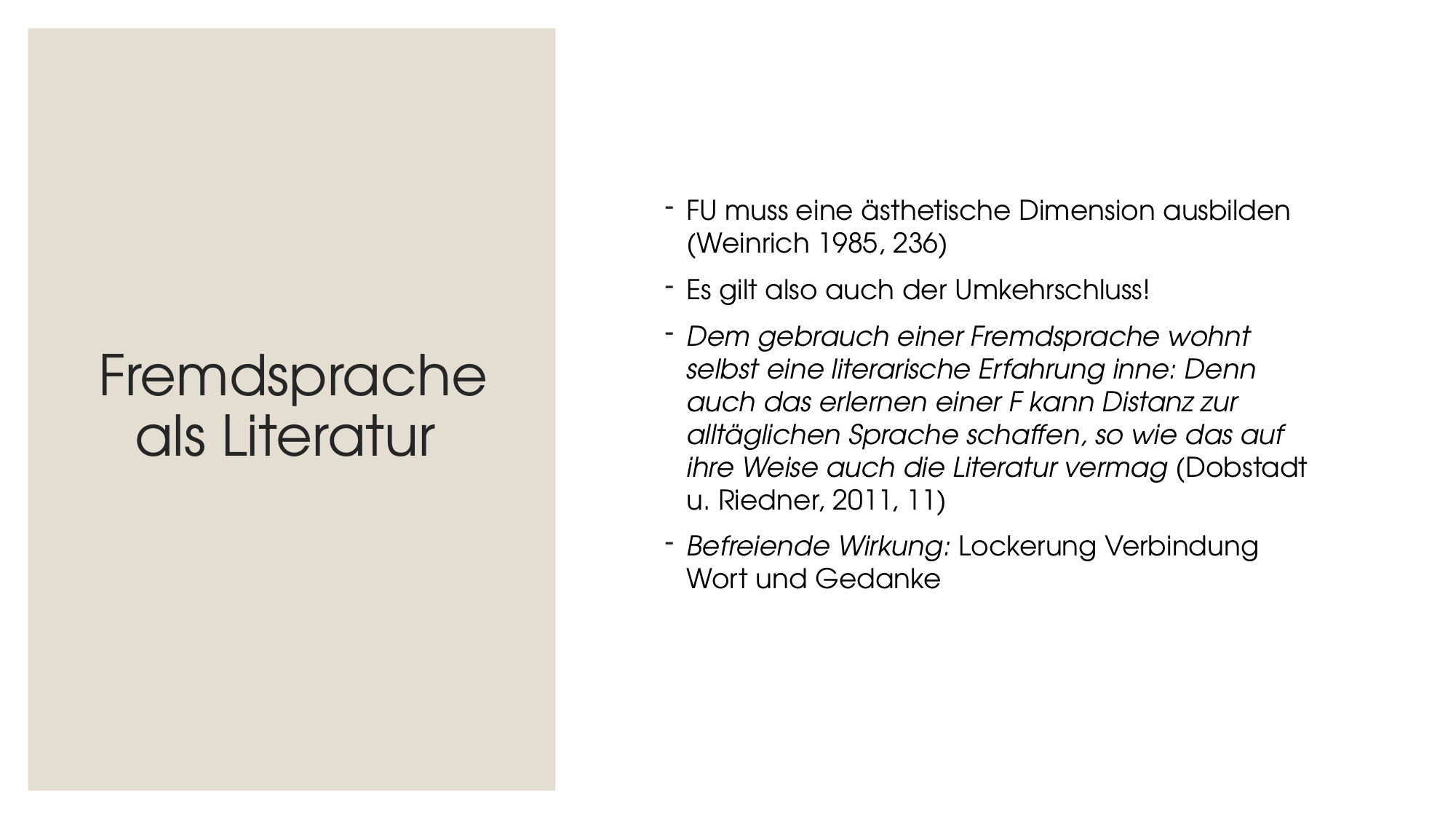

# Fremdsprache als Literatur
FU muss eine ästhetische Dimension ausbilden (Weinrich 1985, 236)
Es gilt also auch der Umkehrschluss!
Dem gebrauch einer Fremdsprache wohnt selbst eine literarische Erfahrung inne: Denn auch das erlernen einer F kann Distanz zur alltäglichen Sprache schaffen, so wie das auf ihre Weise auch die Literatur vermag (Dobstadt u. Riedner, 2011, 11)
Befreiende Wirkung: Lockerung Verbindung Wort und Gedanke